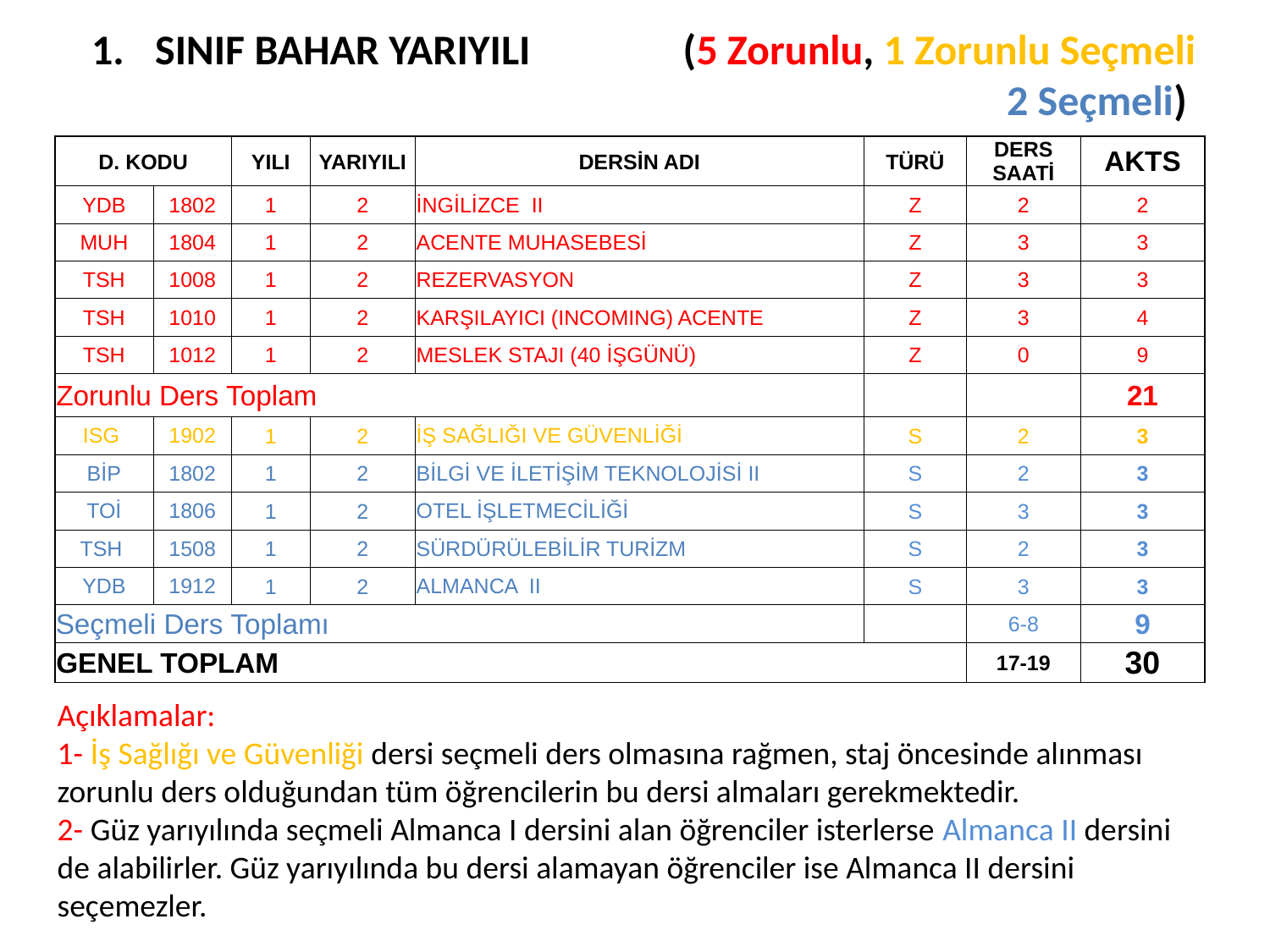

SINIF BAHAR YARIYILI                (5 Zorunlu, 1 Zorunlu Seçmeli
2 Seçmeli)
| D. KODU |  | YILI | YARIYILI | DERSİN ADI | TÜRÜ | DERS SAATİ | AKTS |
| --- | --- | --- | --- | --- | --- | --- | --- |
| YDB | 1802 | 1 | 2 | İNGİLİZCE II | Z | 2 | 2 |
| MUH | 1804 | 1 | 2 | ACENTE MUHASEBESİ | Z | 3 | 3 |
| TSH | 1008 | 1 | 2 | REZERVASYON | Z | 3 | 3 |
| TSH | 1010 | 1 | 2 | KARŞILAYICI (INCOMING) ACENTE | Z | 3 | 4 |
| TSH | 1012 | 1 | 2 | MESLEK STAJI (40 İŞGÜNÜ) | Z | 0 | 9 |
| Zorunlu Ders Toplam |  |  |  |  |  |  | 21 |
| ISG | 1902 | 1 | 2 | İŞ SAĞLIĞI VE GÜVENLİĞİ | S | 2 | 3 |
| BİP | 1802 | 1 | 2 | BİLGİ VE İLETİŞİM TEKNOLOJİSİ II | S | 2 | 3 |
| TOİ | 1806 | 1 | 2 | OTEL İŞLETMECİLİĞİ | S | 3 | 3 |
| TSH | 1508 | 1 | 2 | SÜRDÜRÜLEBİLİR TURİZM | S | 2 | 3 |
| YDB | 1912 | 1 | 2 | ALMANCA II | S | 3 | 3 |
| Seçmeli Ders Toplamı |  |  |  |  |  | 6-8 | 9 |
| GENEL TOPLAM |  |  |  |  |  | 17-19 | 30 |
Açıklamalar:
1- İş Sağlığı ve Güvenliği dersi seçmeli ders olmasına rağmen, staj öncesinde alınması
zorunlu ders olduğundan tüm öğrencilerin bu dersi almaları gerekmektedir.
2- Güz yarıyılında seçmeli Almanca I dersini alan öğrenciler isterlerse Almanca II dersini de alabilirler. Güz yarıyılında bu dersi alamayan öğrenciler ise Almanca II dersini seçemezler.